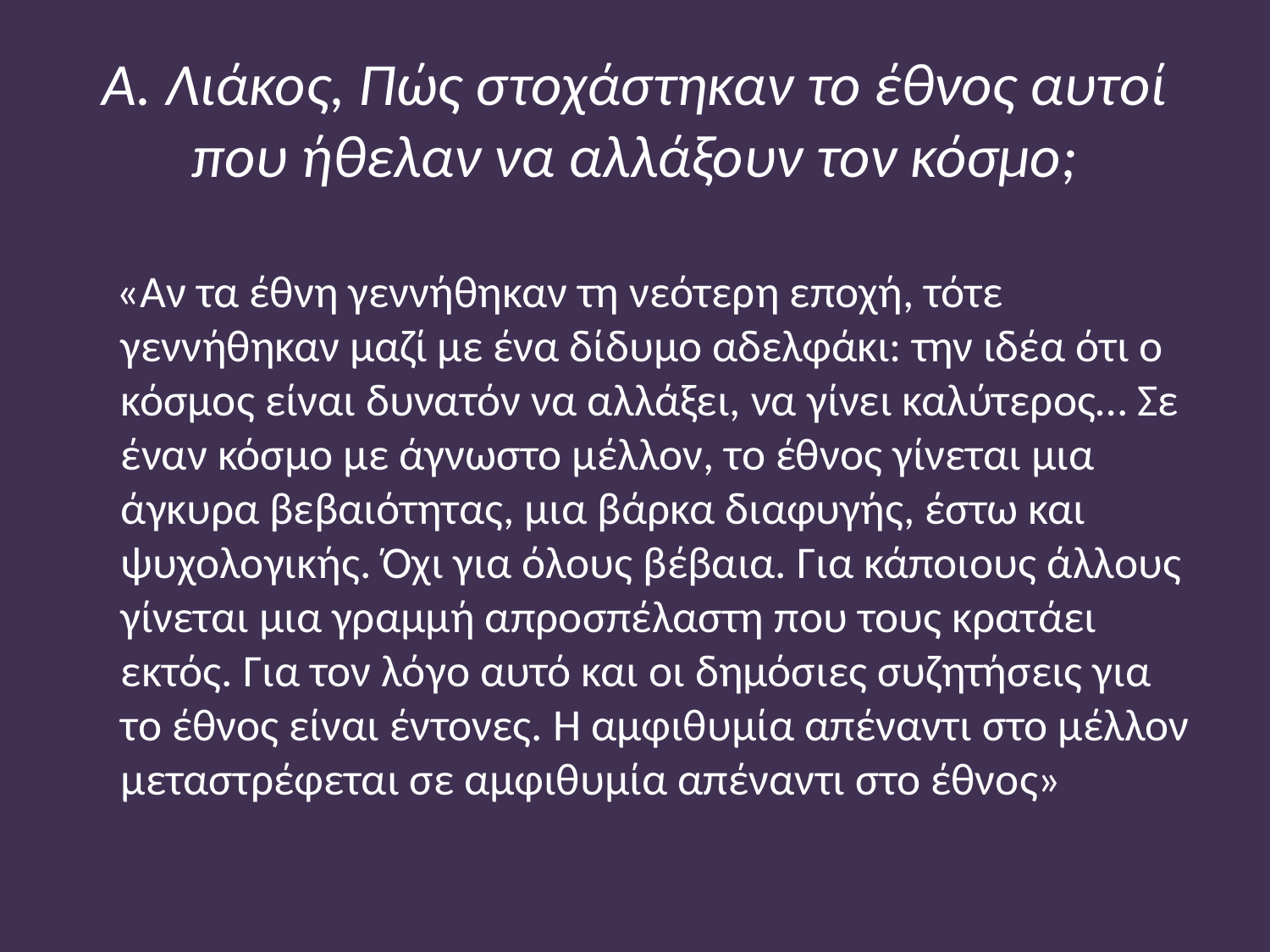

# Α. Λιάκος, Πώς στοχάστηκαν το έθνος αυτοί που ήθελαν να αλλάξουν τον κόσμο;
    «Αν τα έθνη γεννήθηκαν τη νεότερη εποχή, τότε γεννήθηκαν μαζί με ένα δίδυμο αδελφάκι: την ιδέα ότι ο κόσμος είναι δυνατόν να αλλάξει, να γίνει καλύτερος… Σε έναν κόσμο με άγνωστο μέλλον, το έθνος γίνεται μια άγκυρα βεβαιότητας, μια βάρκα διαφυγής, έστω και ψυχολογικής. Όχι για όλους βέβαια. Για κάποιους άλλους γίνεται μια γραμμή απροσπέλαστη που τους κρατάει εκτός. Για τον λόγο αυτό και οι δημόσιες συζητήσεις για το έθνος είναι έντονες. Η αμφιθυμία απέναντι στο μέλλον μεταστρέφεται σε αμφιθυμία απέναντι στο έθνος»